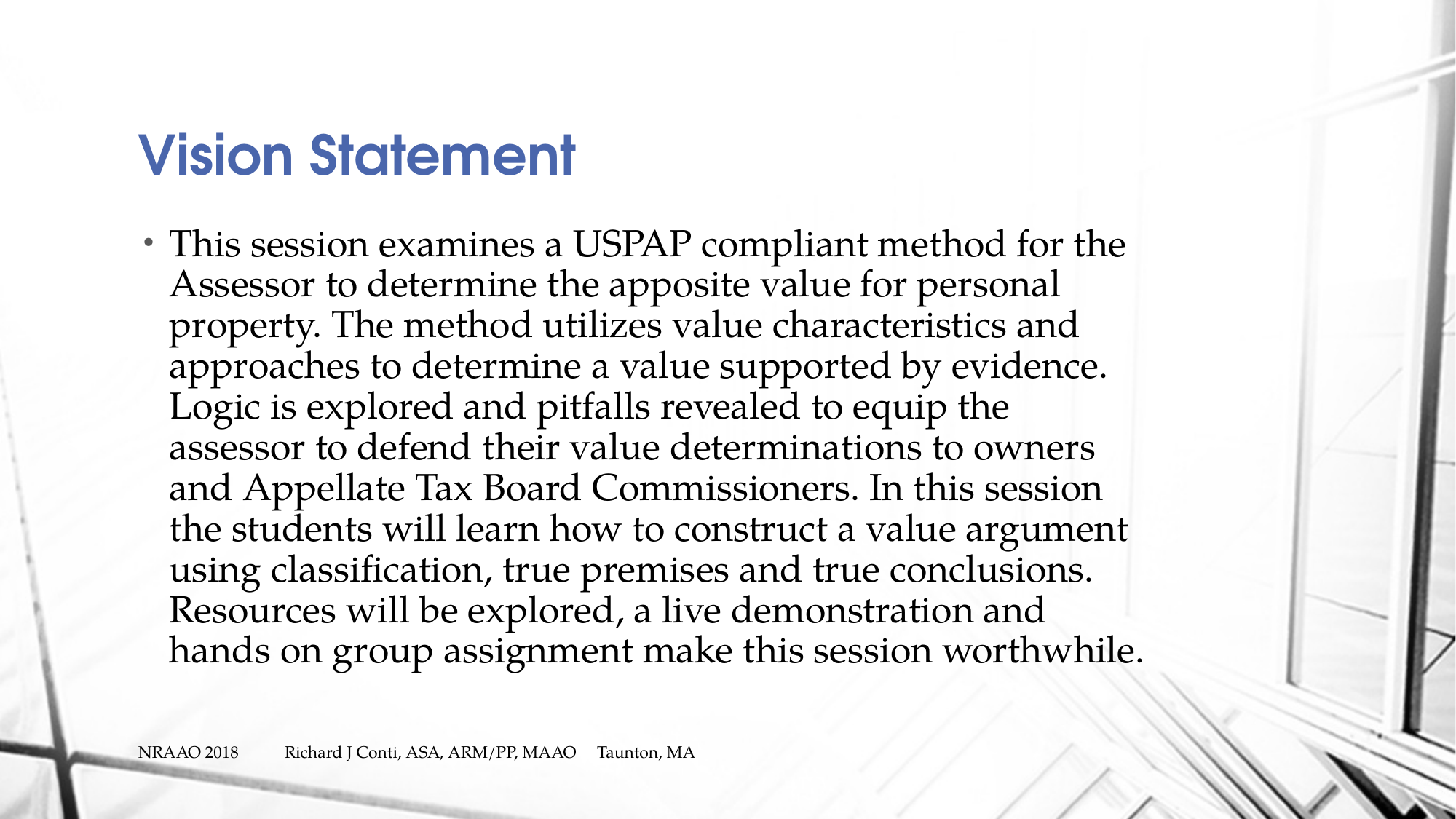

# Vision Statement
This session examines a USPAP compliant method for the Assessor to determine the apposite value for personal property. The method utilizes value characteristics and approaches to determine a value supported by evidence. Logic is explored and pitfalls revealed to equip the assessor to defend their value determinations to owners and Appellate Tax Board Commissioners. In this session the students will learn how to construct a value argument using classification, true premises and true conclusions. Resources will be explored, a live demonstration and hands on group assignment make this session worthwhile.

NRAAO 2018           Richard J Conti, ASA, ARM/PP, MAAO     Taunton, MA